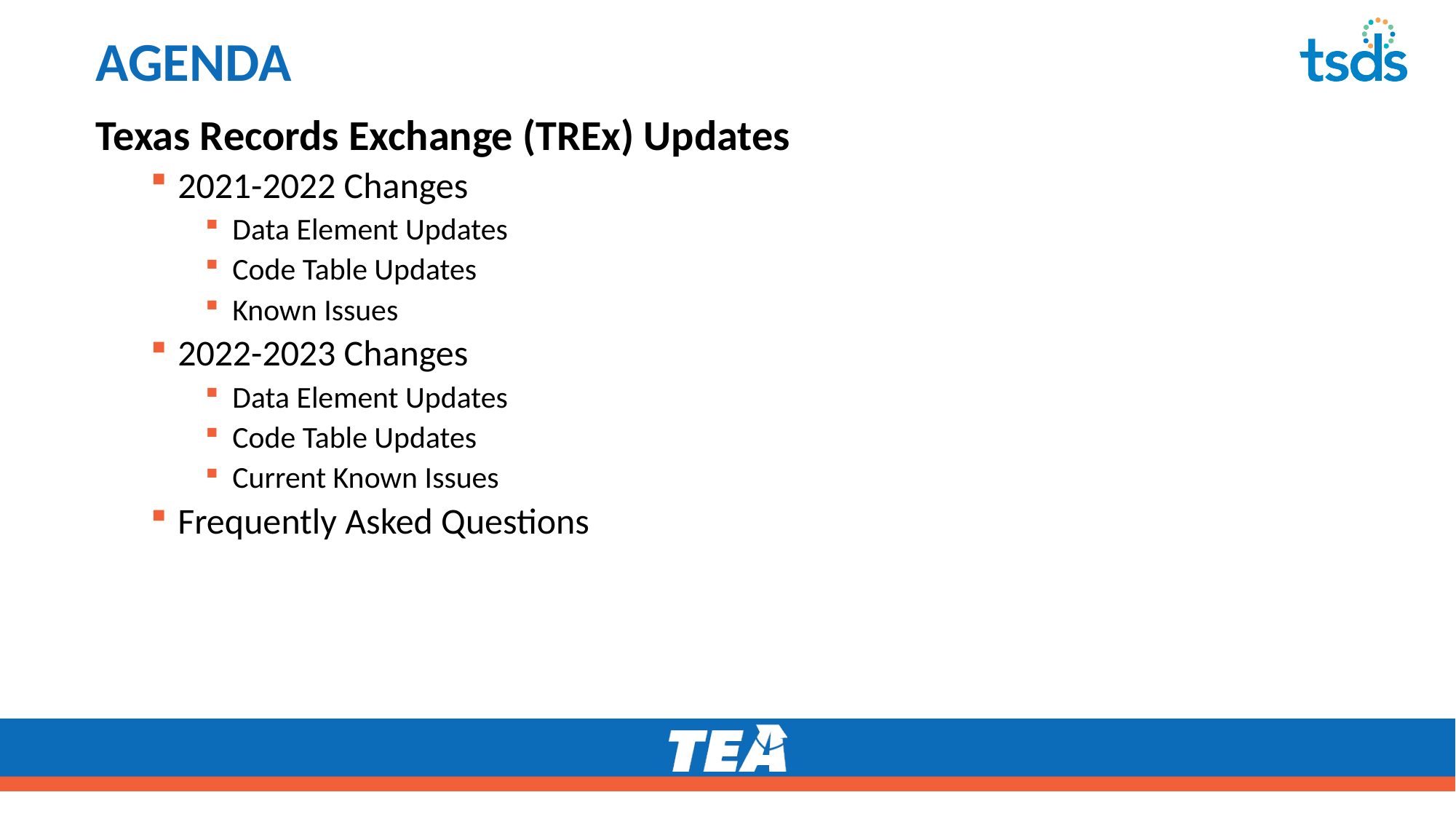

# AGENDA
Texas Records Exchange (TREx) Updates
2021-2022 Changes
Data Element Updates
Code Table Updates
Known Issues
2022-2023 Changes
Data Element Updates
Code Table Updates
Current Known Issues
Frequently Asked Questions